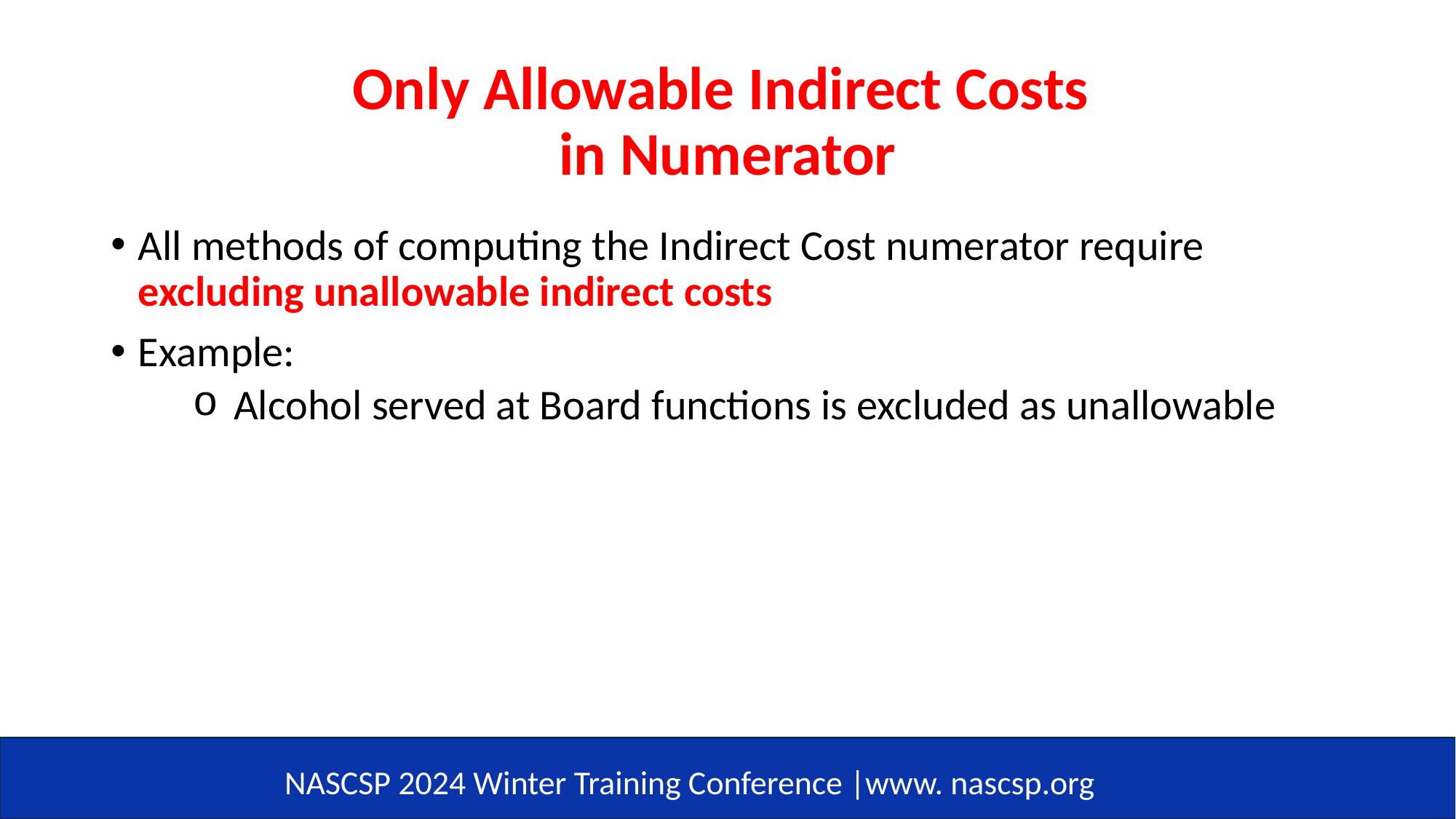

# Only Allowable Indirect Costs in Numerator
All methods of computing the Indirect Cost numerator require excluding unallowable indirect costs
Example:
Alcohol served at Board functions is excluded as unallowable